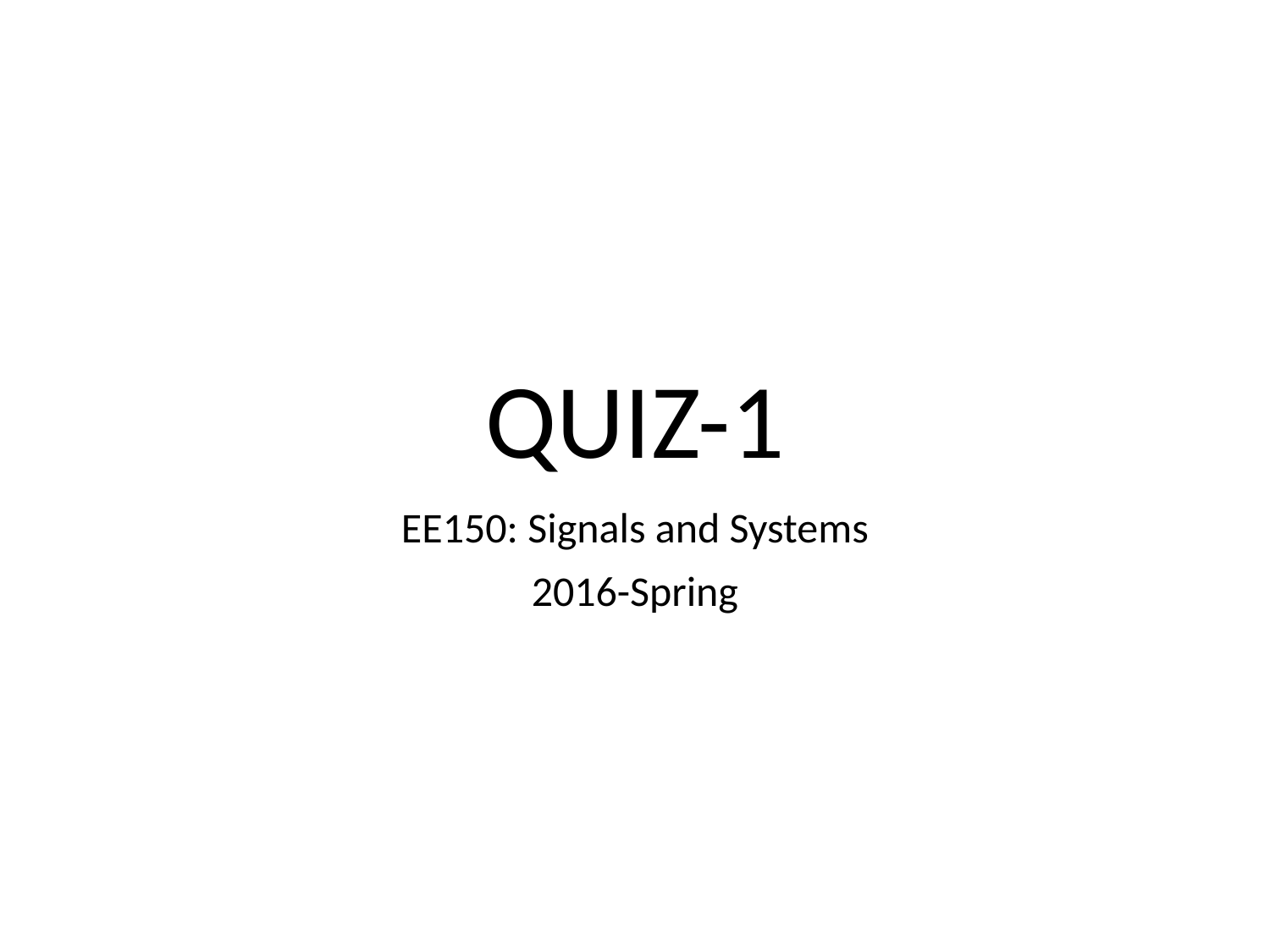

# QUIZ-1
EE150: Signals and Systems
2016-Spring